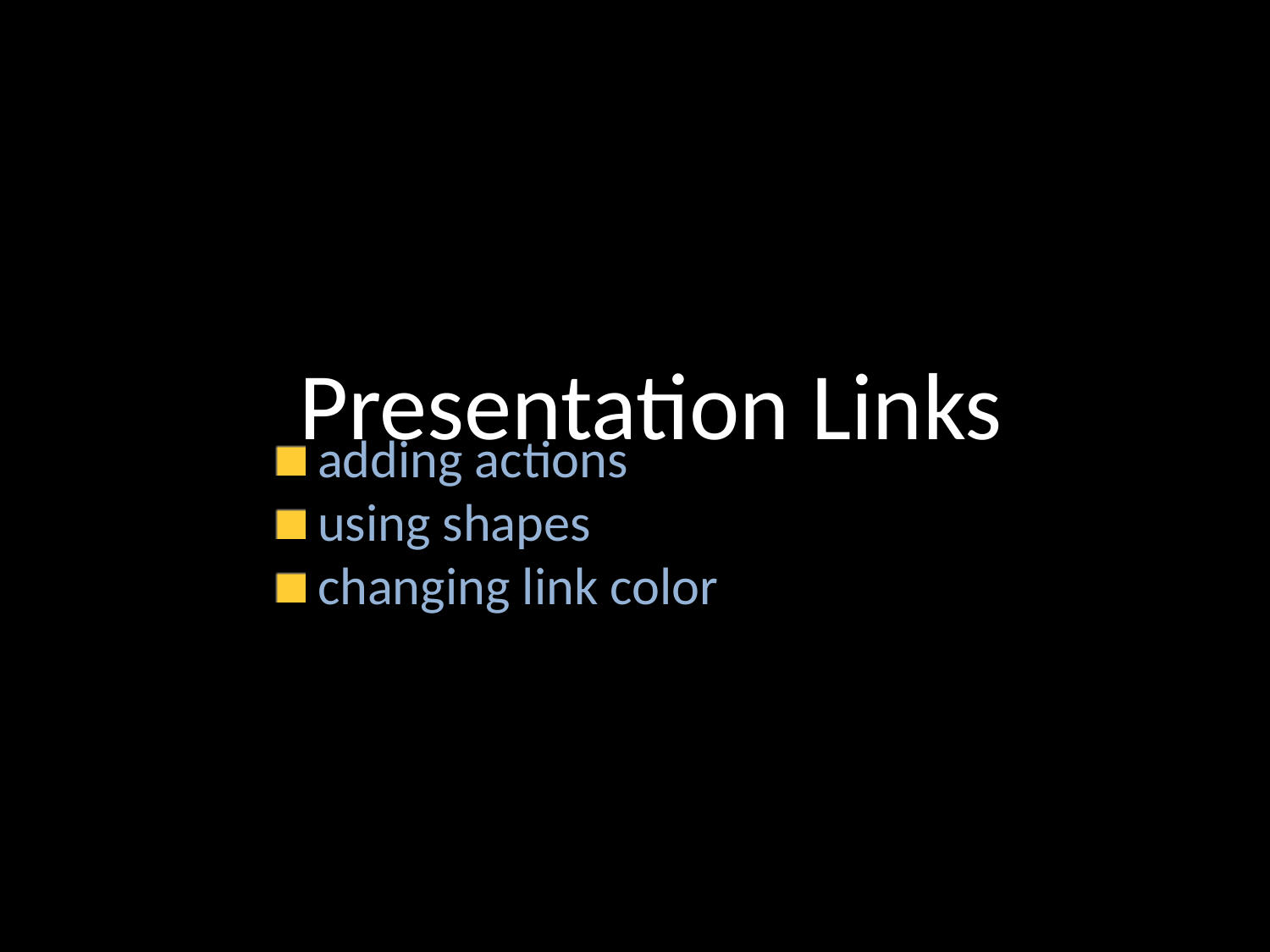

Presentation Links

 adding actions
 using shapes
 changing link color